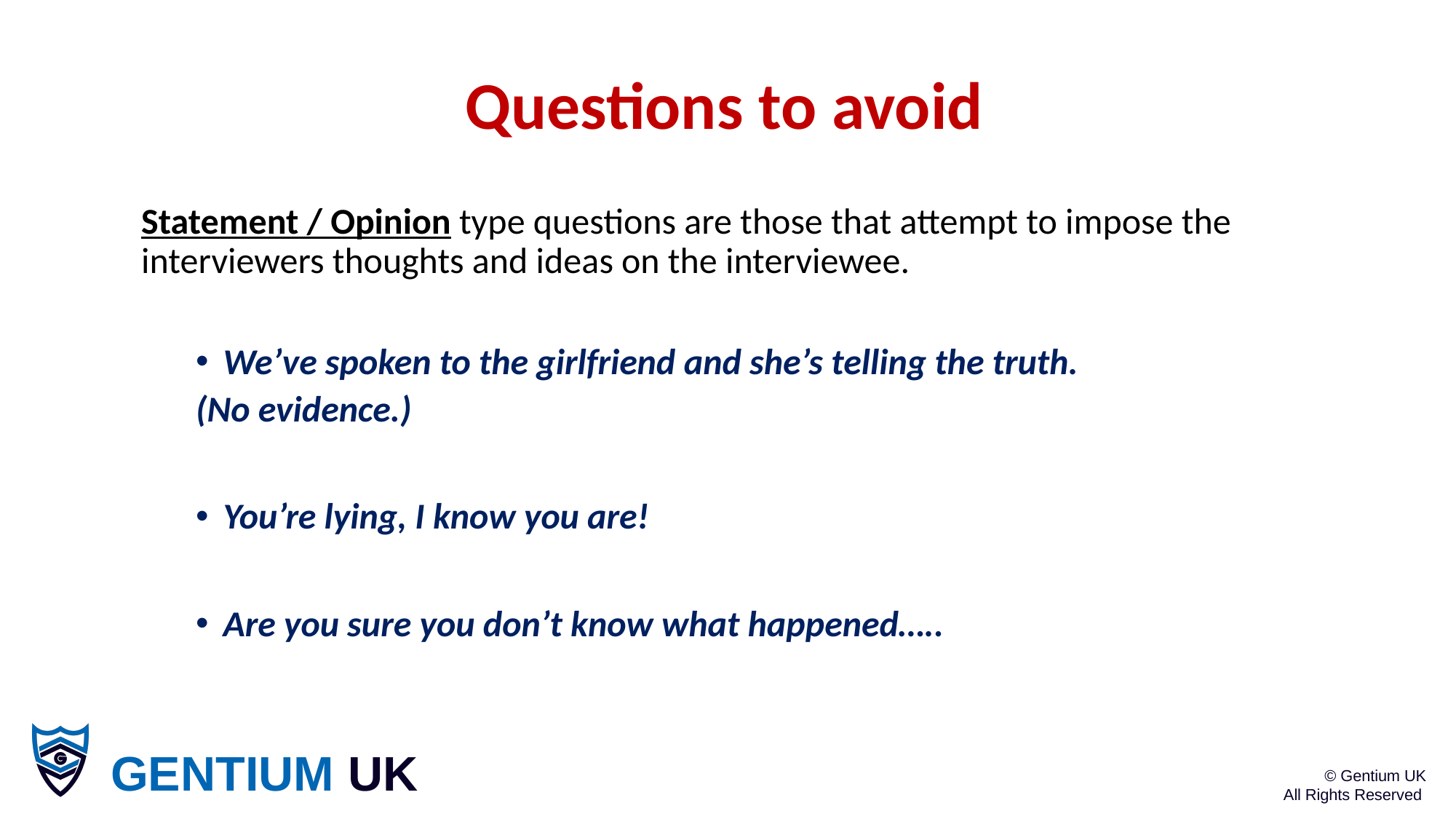

# Questions to avoid
Statement / Opinion type questions are those that attempt to impose the interviewers thoughts and ideas on the interviewee.

We’ve spoken to the girlfriend and she’s telling the truth.
(No evidence.)

You’re lying, I know you are!

Are you sure you don’t know what happened…..